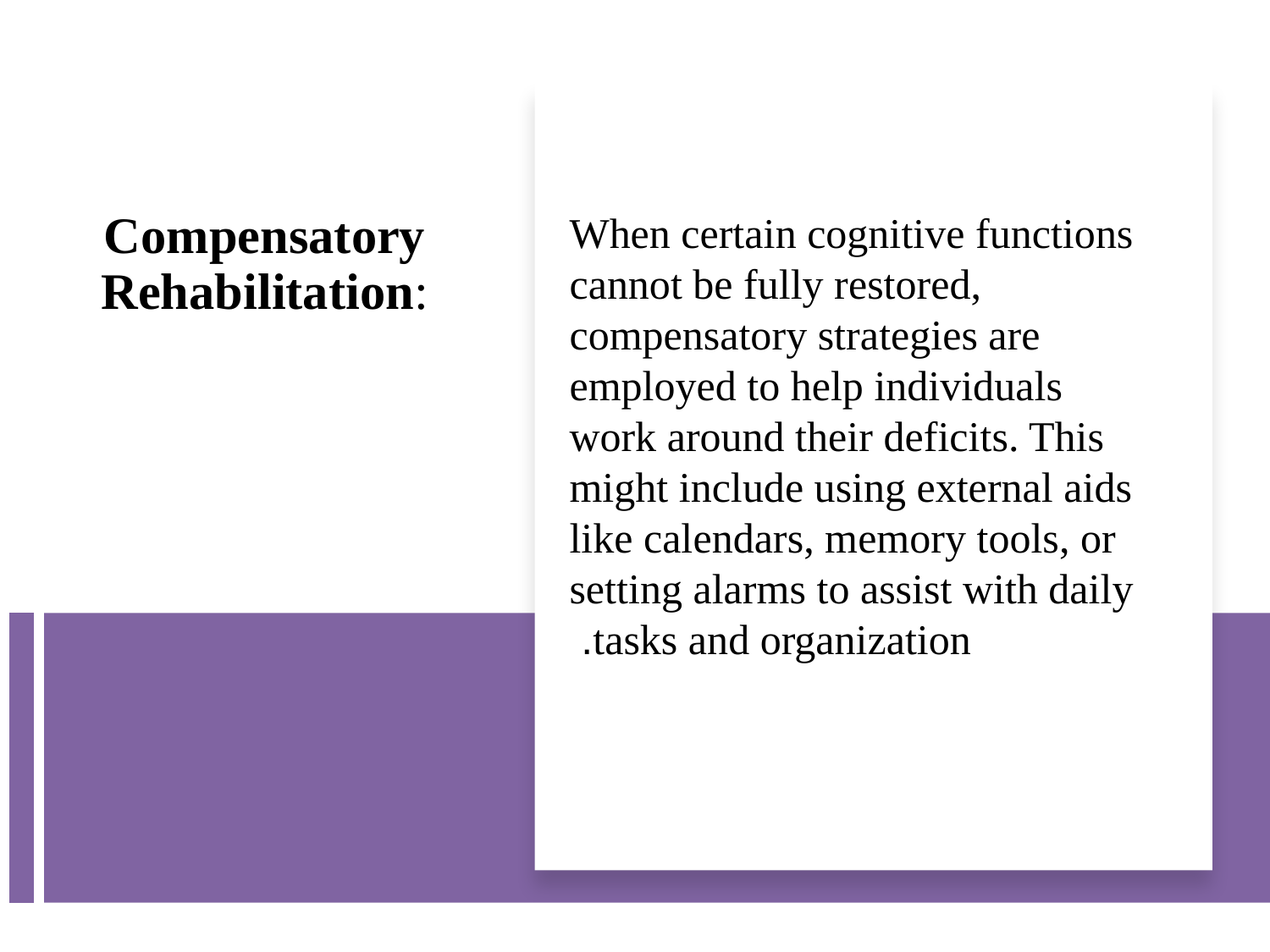

When certain cognitive functions cannot be fully restored, compensatory strategies are employed to help individuals work around their deficits. This might include using external aids like calendars, memory tools, or setting alarms to assist with daily tasks and organization.

# Compensatory Rehabilitation: